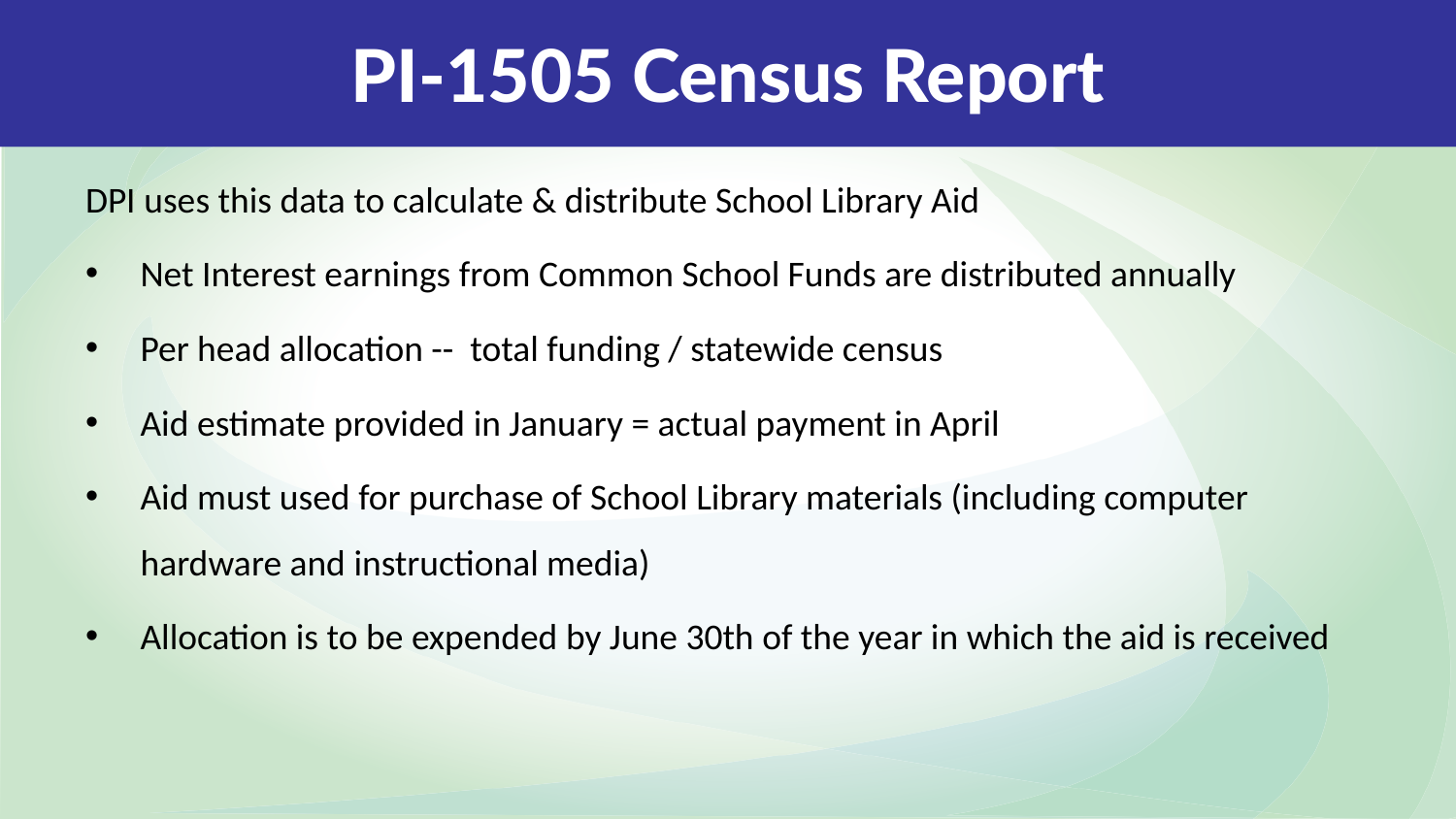

PI-1505 Census Report
DPI uses this data to calculate & distribute School Library Aid
Net Interest earnings from Common School Funds are distributed annually
Per head allocation --  total funding / statewide census
Aid estimate provided in January = actual payment in April
Aid must used for purchase of School Library materials (including computer hardware and instructional media)
Allocation is to be expended by June 30th of the year in which the aid is received